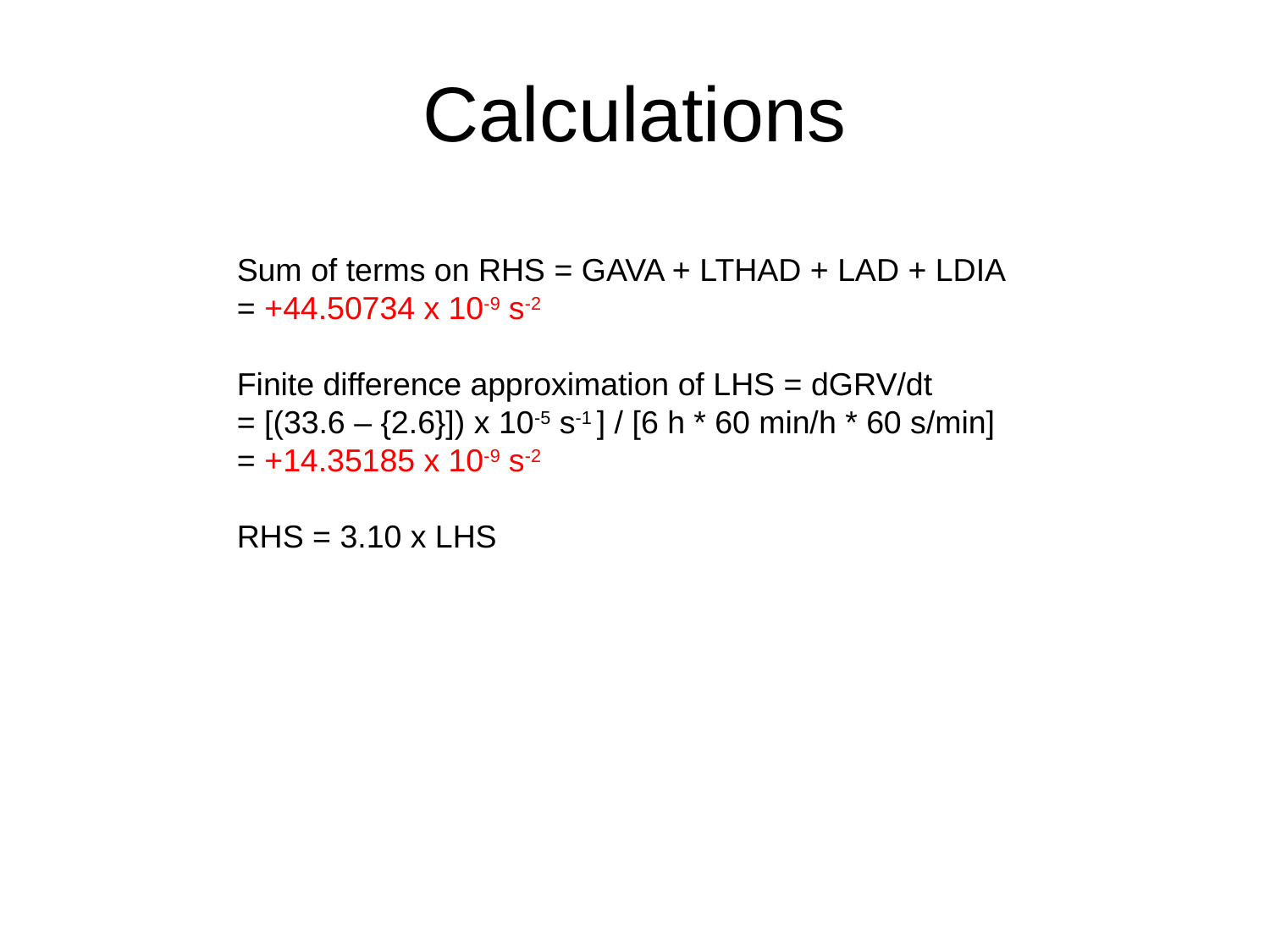

# Calculations
Sum of terms on RHS = GAVA + LTHAD + LAD + LDIA
= +44.50734 x 10-9 s-2

Finite difference approximation of LHS = dGRV/dt
= [(33.6 – {2.6}]) x 10-5 s-1 ] / [6 h * 60 min/h * 60 s/min]
= +14.35185 x 10-9 s-2

RHS = 3.10 x LHS